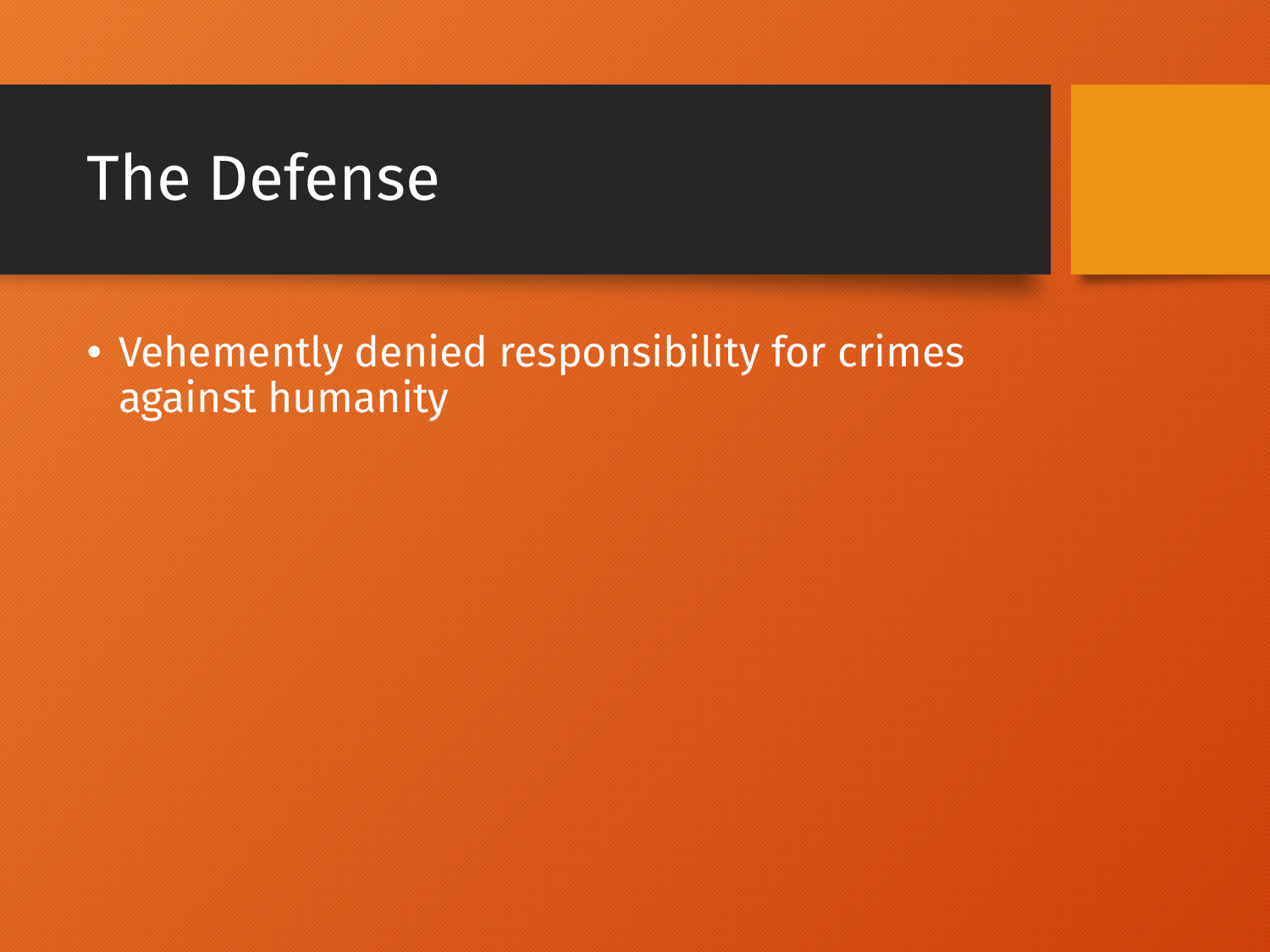

# The Defense
Vehemently denied responsibility for crimes against humanity